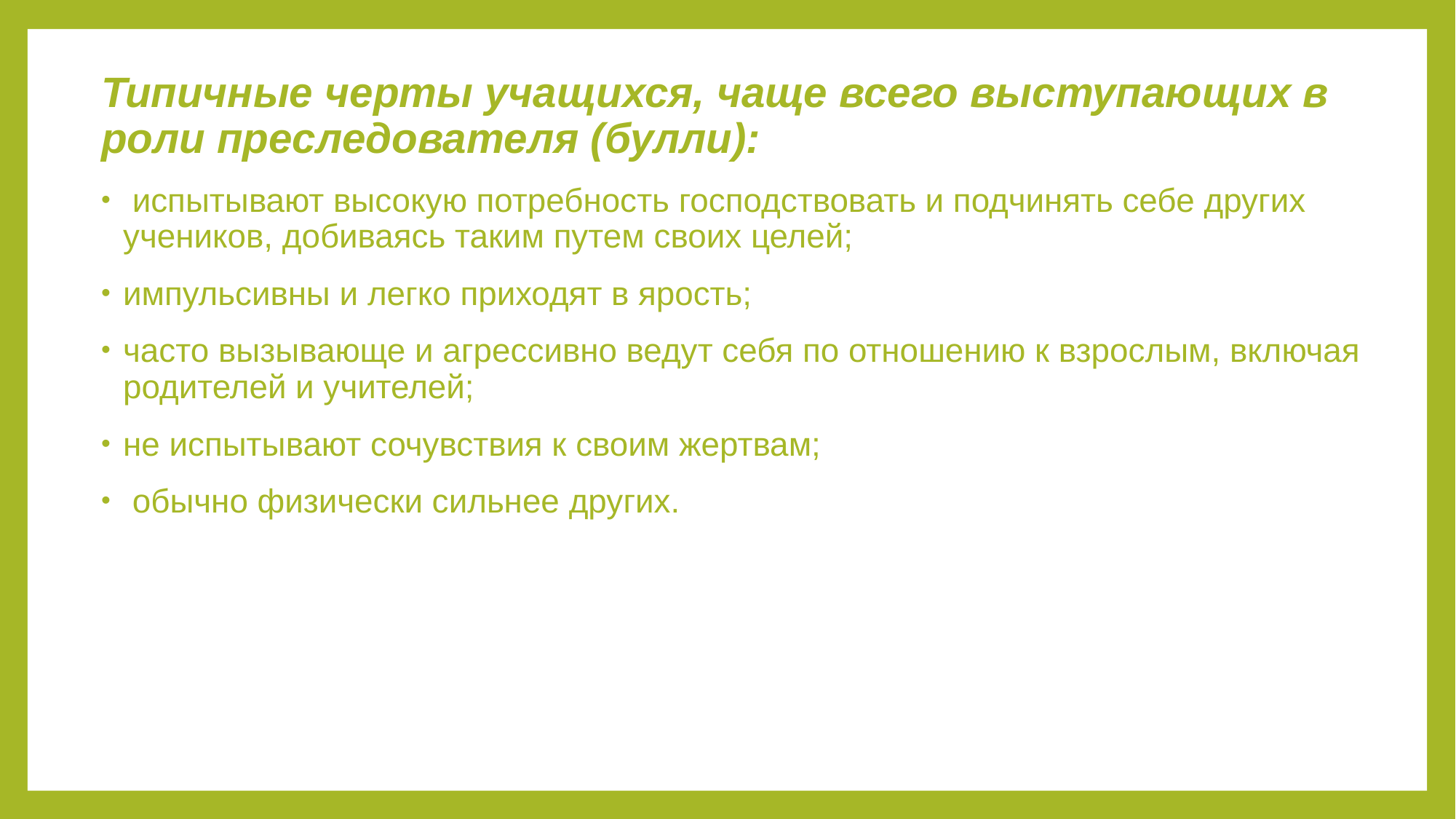

Типичные черты учащихся, чаще всего выступающих в роли преследователя (булли):
 испытывают высокую потребность господствовать и подчинять себе других учеников, добиваясь таким путем своих целей;
импульсивны и легко приходят в ярость;
часто вызывающе и агрессивно ведут себя по отношению к взрослым, включая родителей и учителей;
не испытывают сочувствия к своим жертвам;
 обычно физически сильнее других.